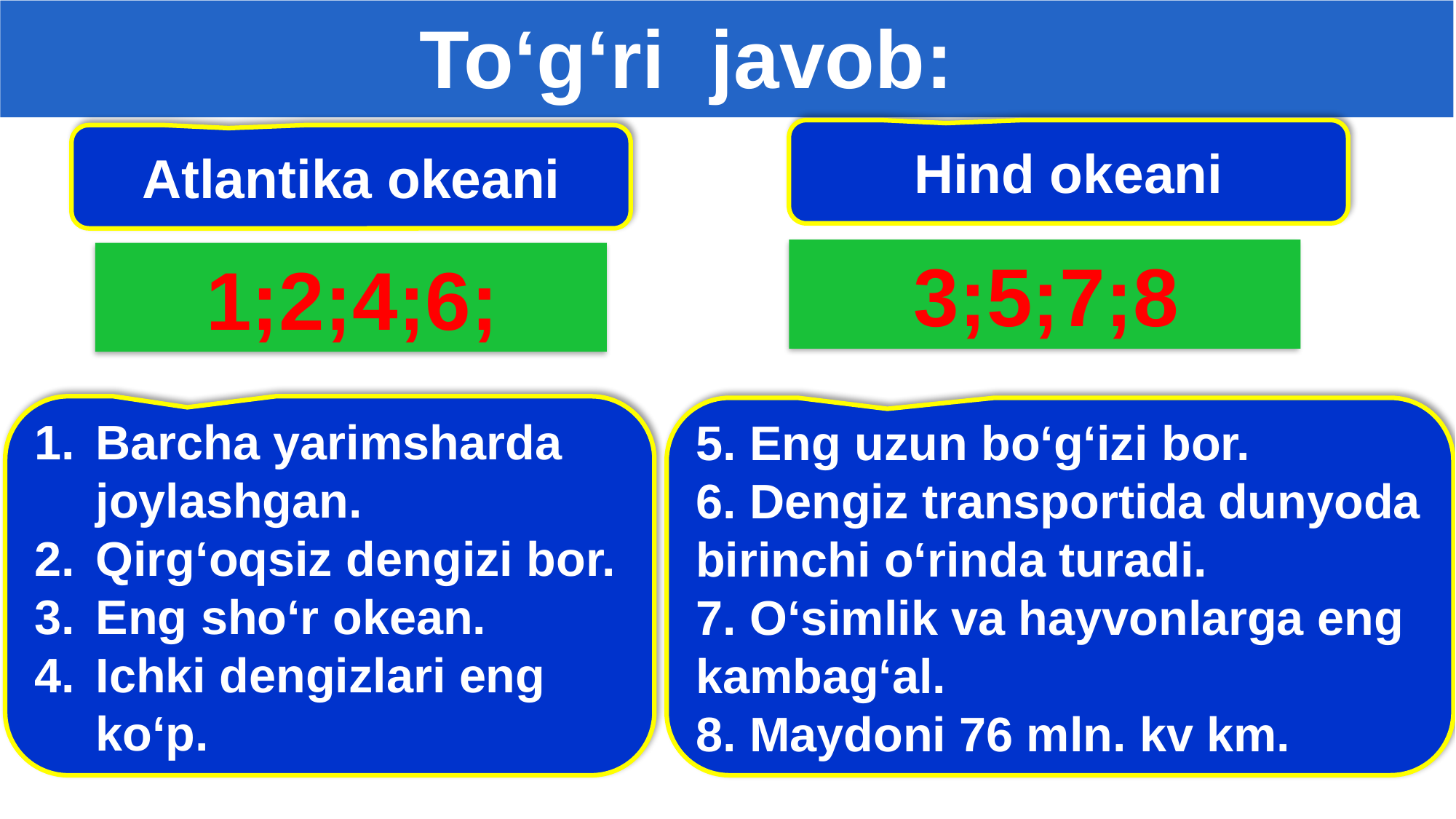

To‘g‘ri  javob:
Hind okeani
Atlantika okeani
3;5;7;8
1;2;4;6;
Barcha yarimsharda joylashgan.
Qirg‘oqsiz dengizi bor.
Eng sho‘r okean.
Ichki dengizlari eng ko‘p.
5. Eng uzun bo‘g‘izi bor.
6. Dengiz transportida dunyoda birinchi o‘rinda turadi.
7. O‘simlik va hayvonlarga eng kambag‘al.
8. Maydoni 76 mln. kv km.